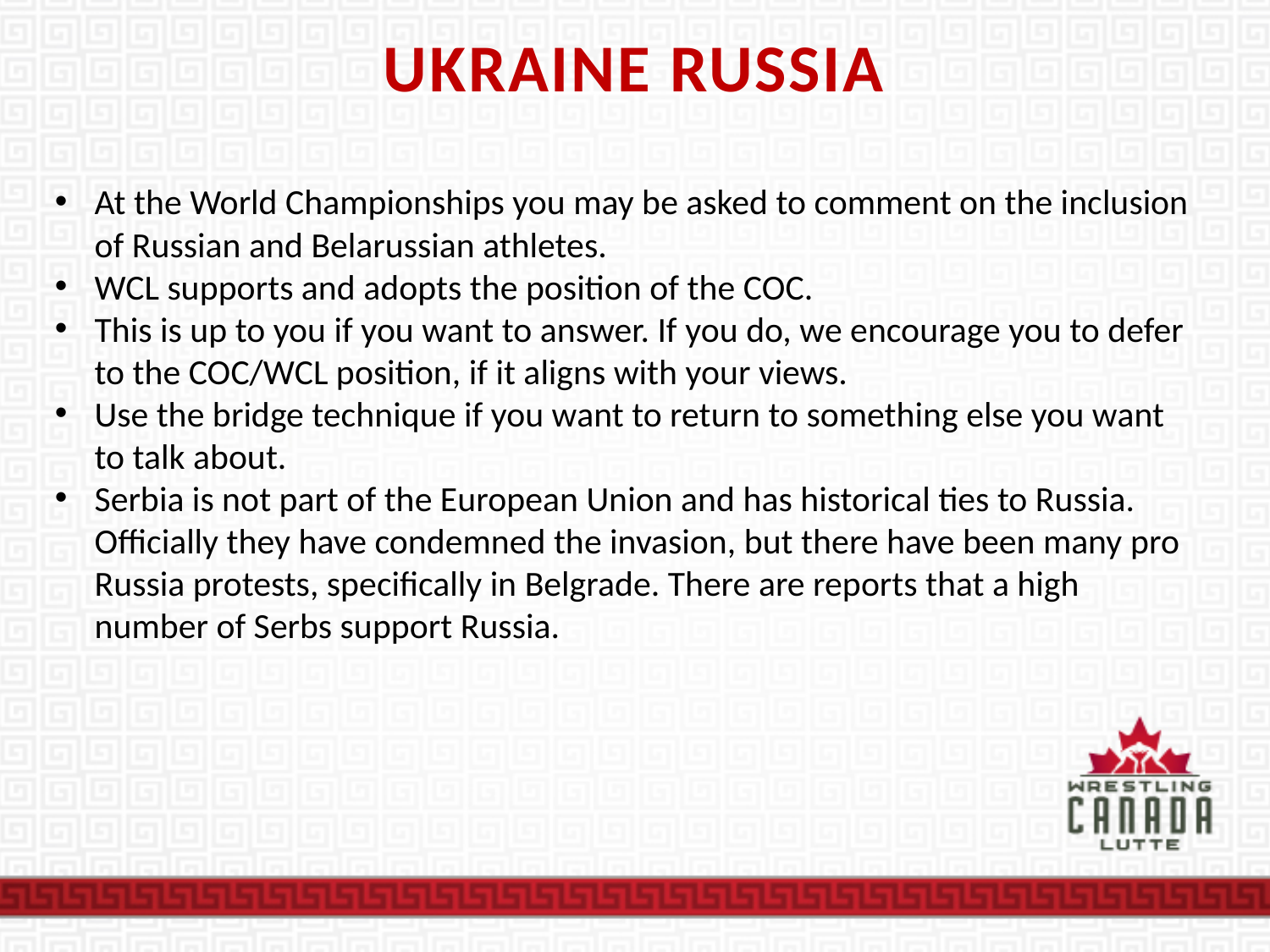

# Ukraine Russia

At the World Championships you may be asked to comment on the inclusion of Russian and Belarussian athletes.
WCL supports and adopts the position of the COC.
This is up to you if you want to answer. If you do, we encourage you to defer to the COC/WCL position, if it aligns with your views.
Use the bridge technique if you want to return to something else you want to talk about.
Serbia is not part of the European Union and has historical ties to Russia. Officially they have condemned the invasion, but there have been many pro Russia protests, specifically in Belgrade. There are reports that a high number of Serbs support Russia.